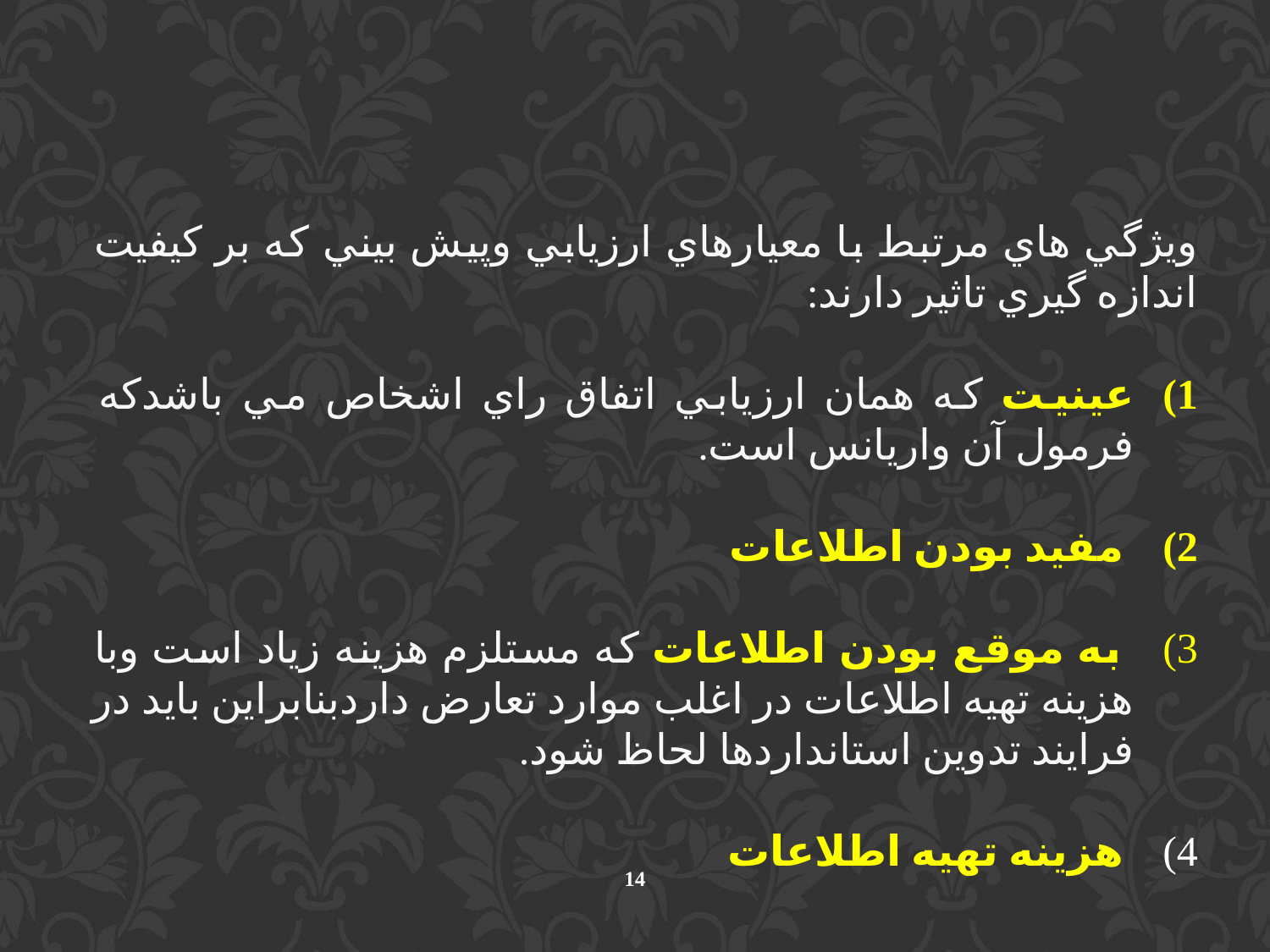

ويژگي هاي مرتبط با معيارهاي ارزيابي وپيش بيني كه بر كيفيت اندازه گيري تاثير دارند:

عينيت كه همان ارزيابي اتفاق راي اشخاص مي باشدكه فرمول آن واريانس است.

 مفيد بودن اطلاعات

 به موقع بودن اطلاعات كه مستلزم هزينه زياد است وبا هزينه تهيه اطلاعات در اغلب موارد تعارض داردبنابراين بايد در فرايند تدوين استانداردها لحاظ شود.

 هزينه تهيه اطلاعات
14